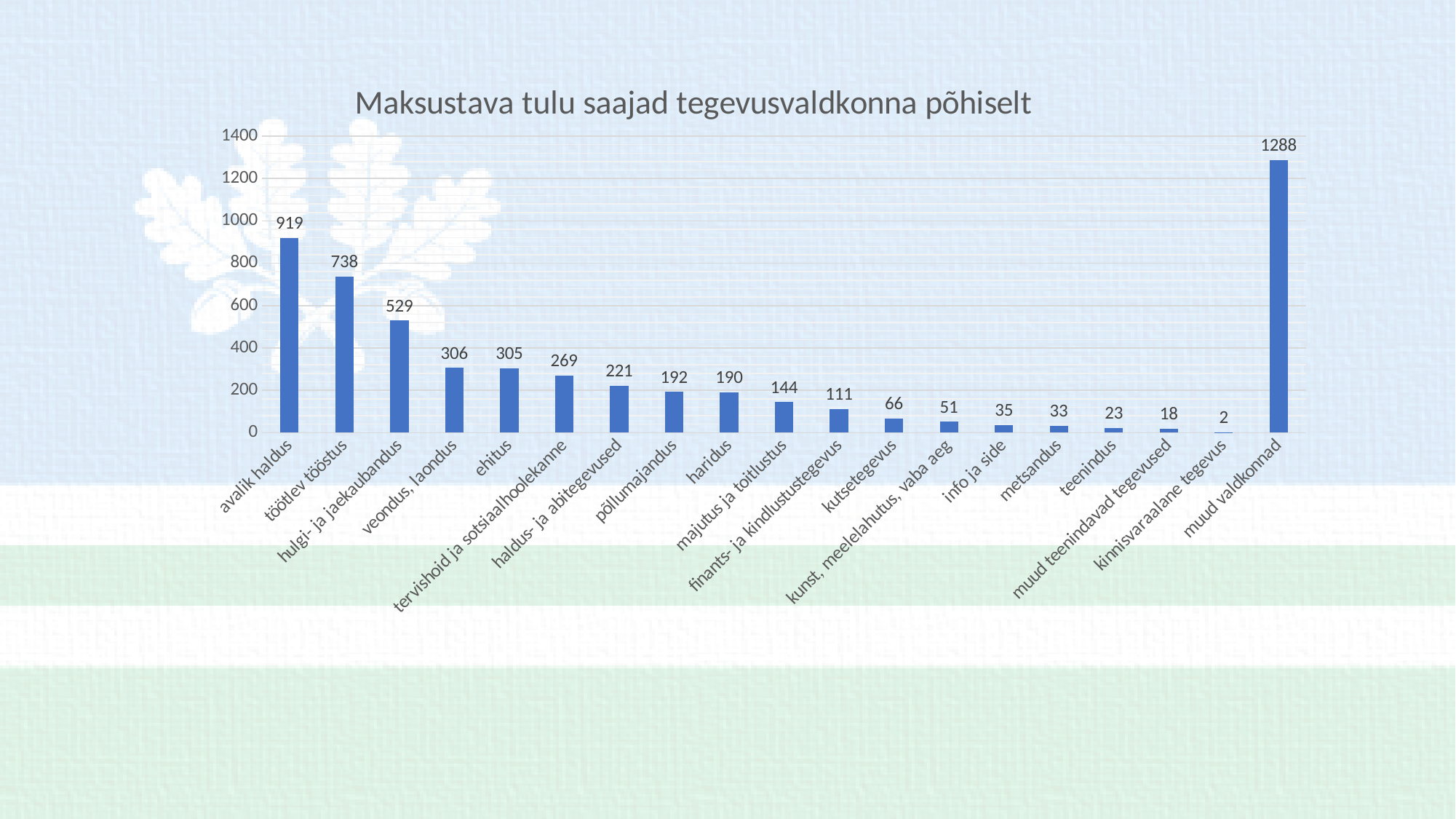

### Chart: Maksustava tulu saajad tegevusvaldkonna põhiselt

| Category | Tulu Saajate arv |
|---|---|
| avalik haldus | 919.0 |
| töötlev tööstus | 738.0 |
| hulgi- ja jaekaubandus | 529.0 |
| veondus, laondus | 306.0 |
| ehitus | 305.0 |
| tervishoid ja sotsiaalhoolekanne | 269.0 |
| haldus- ja abitegevused | 221.0 |
| põllumajandus | 192.0 |
| haridus | 190.0 |
| majutus ja toitlustus | 144.0 |
| finants- ja kindlustustegevus | 111.0 |
| kutsetegevus | 66.0 |
| kunst, meelelahutus, vaba aeg | 51.0 |
| info ja side | 35.0 |
| metsandus | 33.0 |
| teenindus | 23.0 |
| muud teenindavad tegevused | 18.0 |
| kinnisvaraalane tegevus | 2.0 |
| muud valdkonnad | 1288.0 |